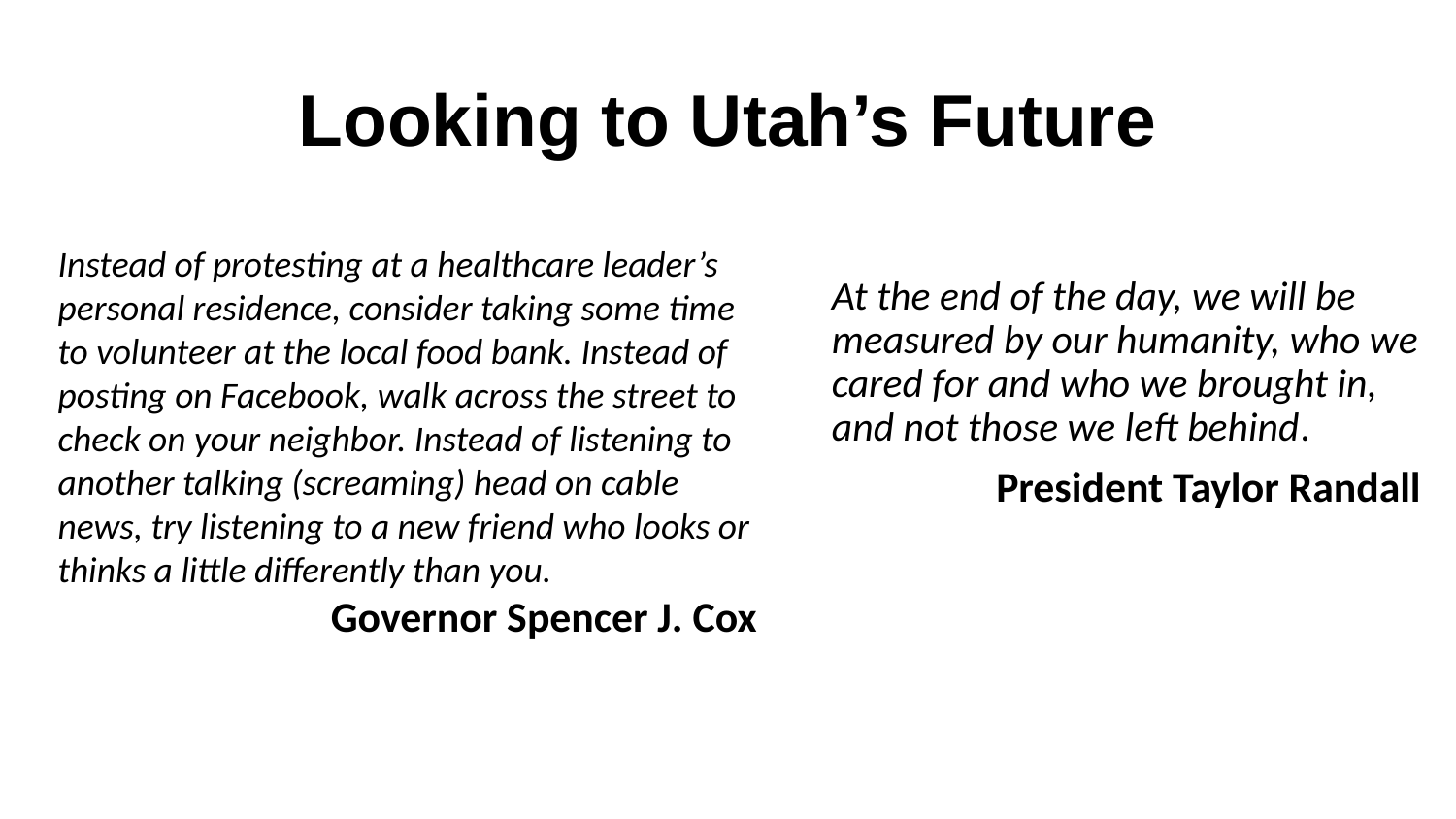

# Looking to Utah’s Future
Instead of protesting at a healthcare leader’s personal residence, consider taking some time to volunteer at the local food bank. Instead of posting on Facebook, walk across the street to check on your neighbor. Instead of listening to another talking (screaming) head on cable news, try listening to a new friend who looks or
thinks a little differently than you.
Governor Spencer J. Cox
At the end of the day, we will be measured by our humanity, who we cared for and who we brought in, and not those we left behind.
President Taylor Randall